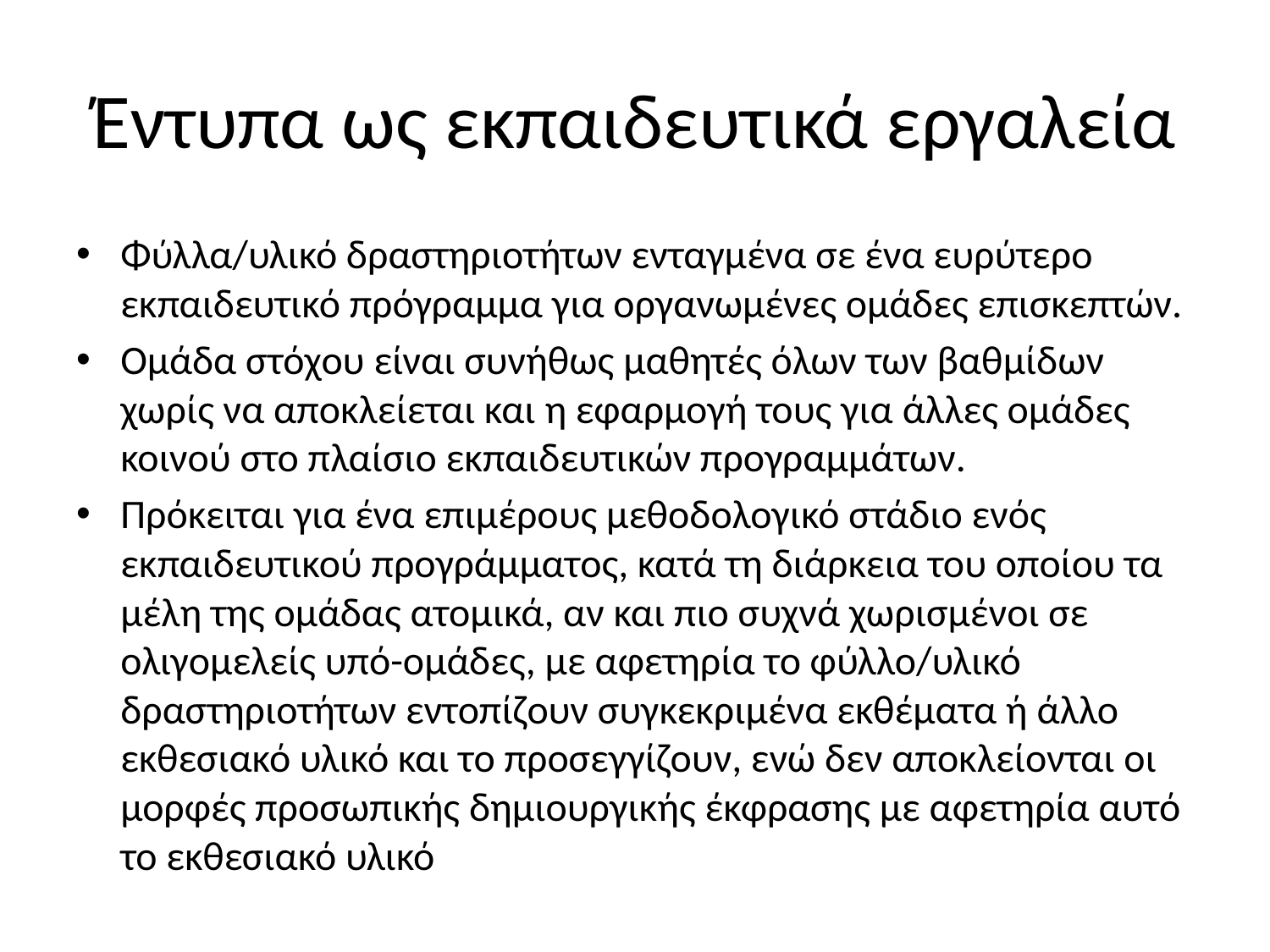

# Έντυπα ως εκπαιδευτικά εργαλεία
Φύλλα/υλικό δραστηριοτήτων ενταγμένα σε ένα ευρύτερο εκπαιδευτικό πρόγραμμα για οργανωμένες ομάδες επισκεπτών.
Ομάδα στόχου είναι συνήθως μαθητές όλων των βαθμίδων χωρίς να αποκλείεται και η εφαρμογή τους για άλλες ομάδες κοινού στο πλαίσιο εκπαιδευτικών προγραμμάτων.
Πρόκειται για ένα επιμέρους μεθοδολογικό στάδιο ενός εκπαιδευτικού προγράμματος, κατά τη διάρκεια του οποίου τα μέλη της ομάδας ατομικά, αν και πιο συχνά χωρισμένοι σε ολιγομελείς υπό-ομάδες, με αφετηρία το φύλλο/υλικό δραστηριοτήτων εντοπίζουν συγκεκριμένα εκθέματα ή άλλο εκθεσιακό υλικό και το προσεγγίζουν, ενώ δεν αποκλείονται οι μορφές προσωπικής δημιουργικής έκφρασης με αφετηρία αυτό το εκθεσιακό υλικό